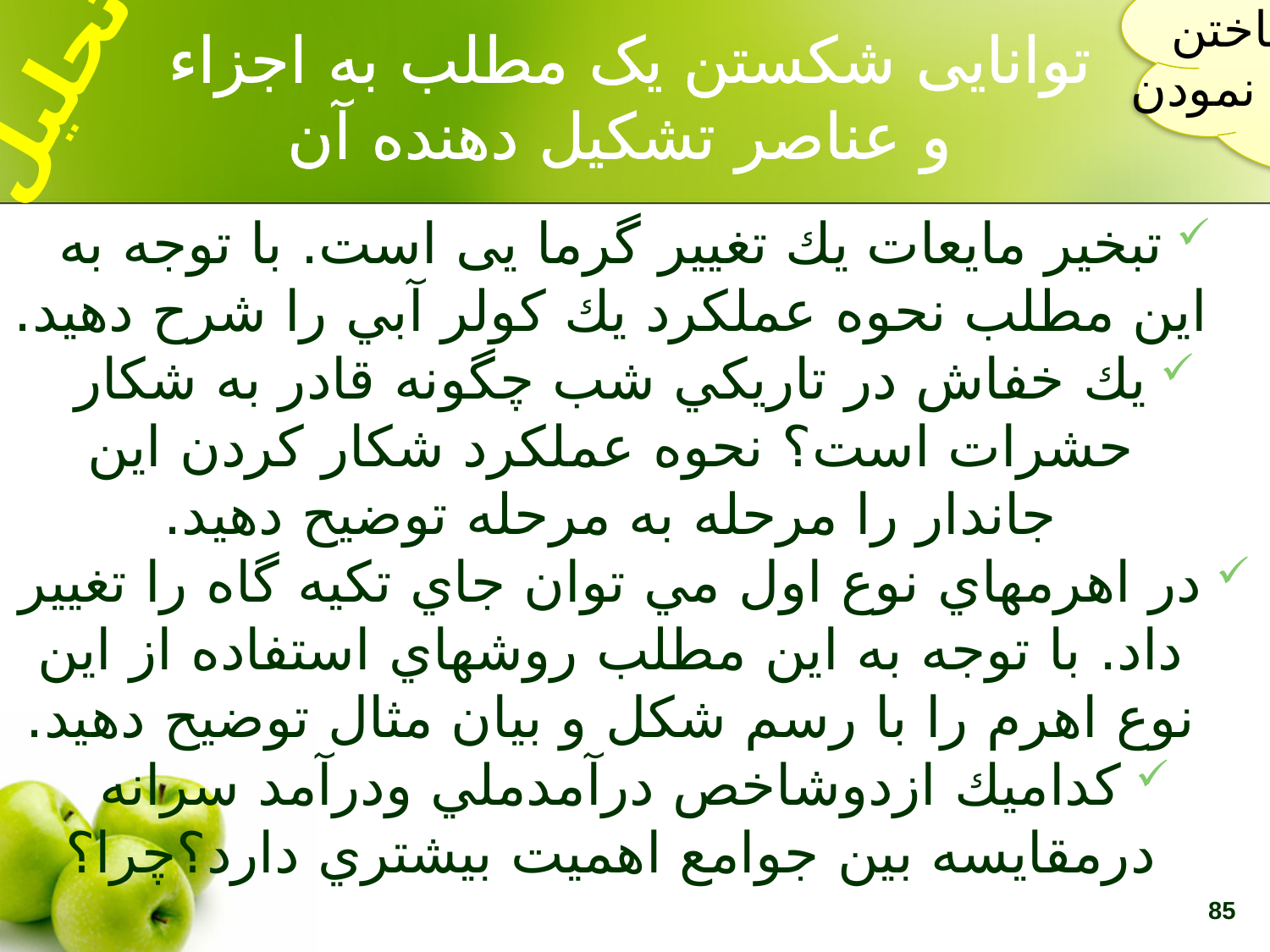

تجزیه کردن – مقایسه کردن
مقابله کردن - متمایز ساختن
 استنتاج کردن – بازرسی نمودن
تحلیل
# توانایی شکستن یک مطلب به اجزاء و عناصر تشکیل دهنده آن
تبخير مايعات يك تغيير گرما یی است. با توجه به اين مطلب نحوه عملكرد يك كولر آبي را شرح دهيد.
يك خفاش در تاريكي شب چگونه قادر به شكار حشرات است؟ نحوه عملكرد شكار كردن اين جاندار را مرحله به مرحله توضيح دهيد.
در اهرمهاي نوع اول مي توان جاي تكيه گاه را تغيير داد. با توجه به اين مطلب روشهاي استفاده از اين نوع اهرم را با رسم شكل و بيان مثال توضيح دهيد.
كداميك ازدوشاخص درآمدملي ودرآمد سرانه درمقايسه بين جوامع اهميت بيشتري دارد؟چرا؟

85